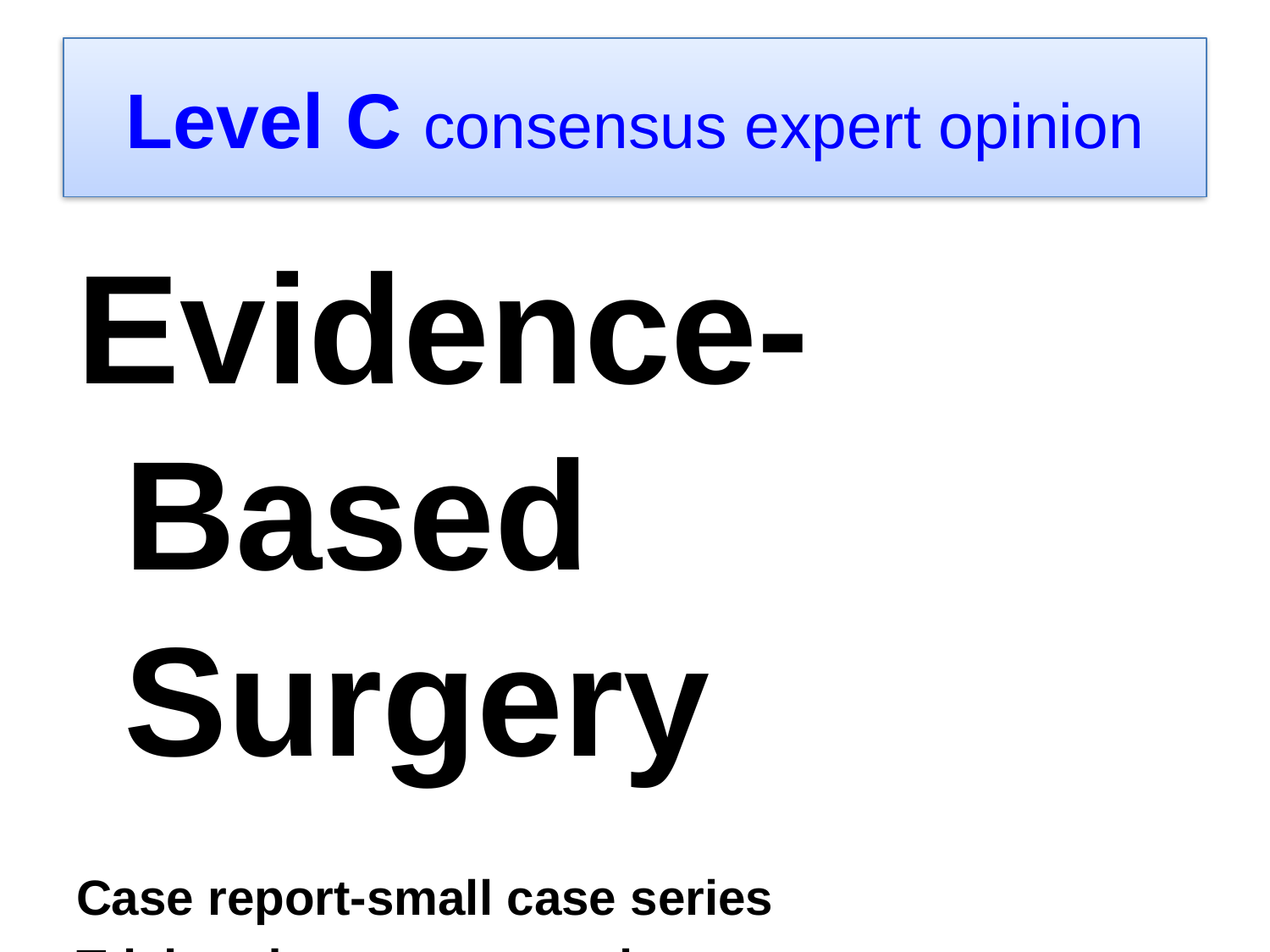

# Level C consensus expert opinion
Evidence-Based Surgery

Case report-small case series
Trial-and-error approach